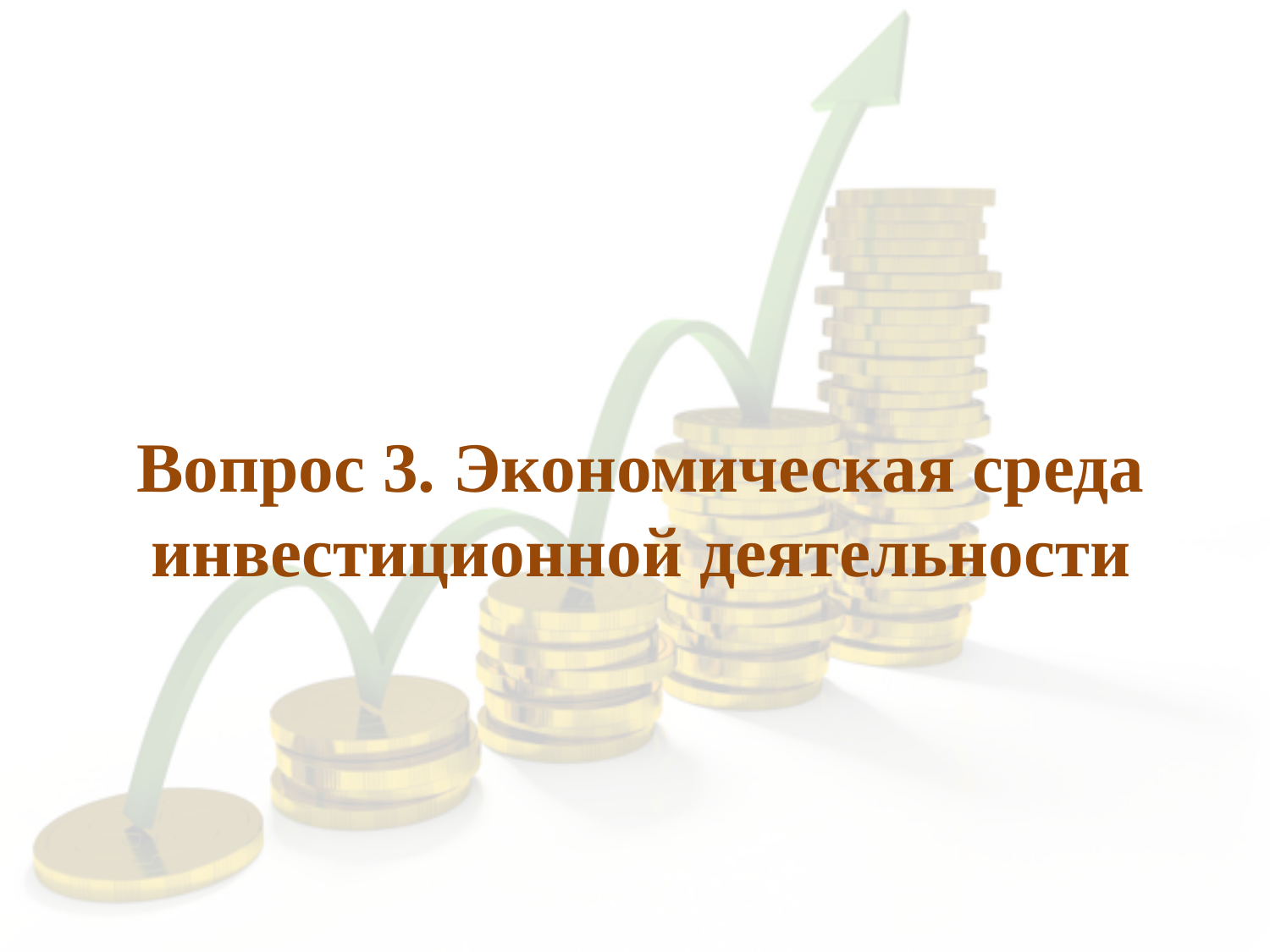

# Вопрос 3. Экономическая среда инвестиционной деятельности